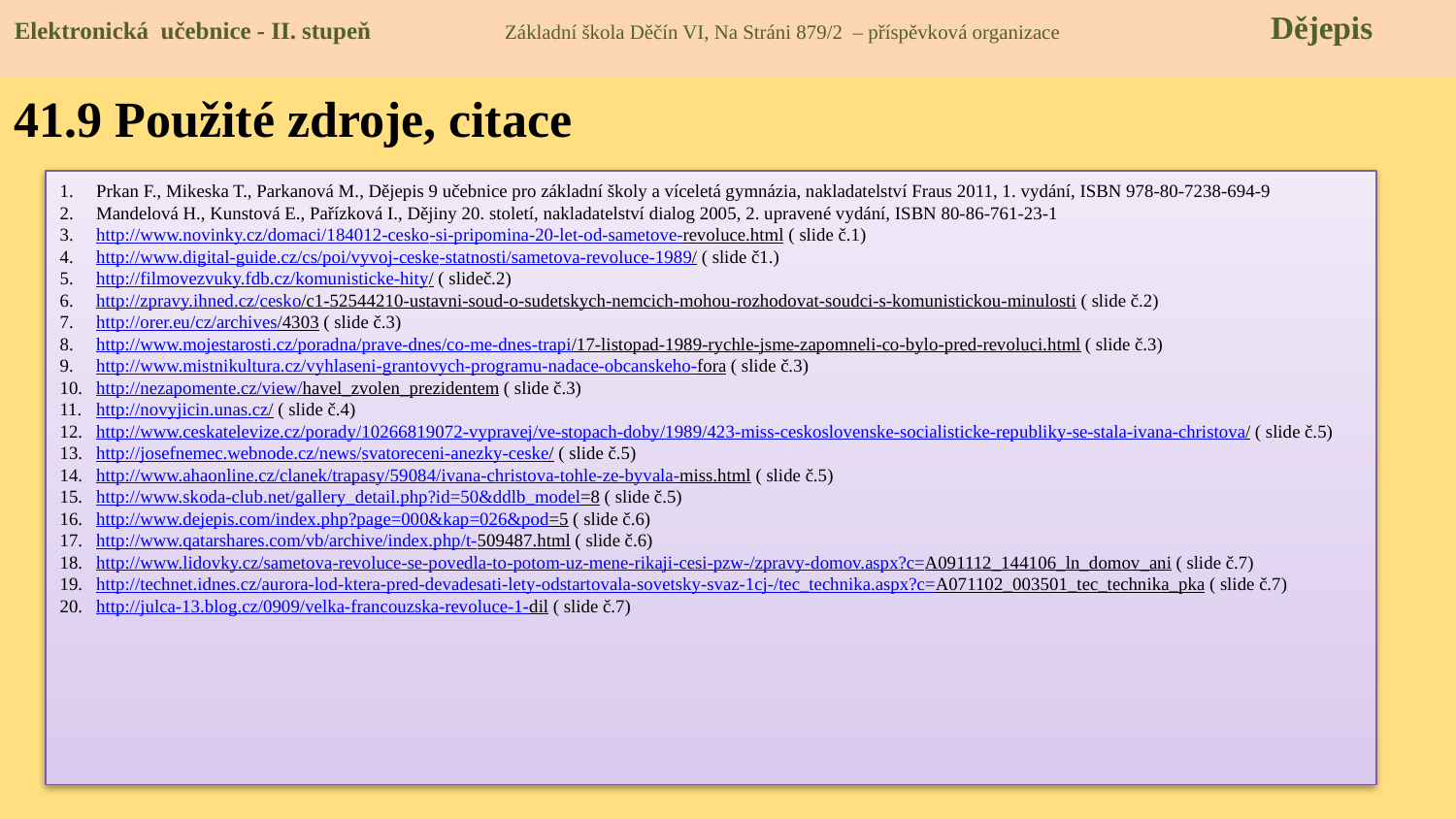

Elektronická  učebnice - II. stupeň                      Základní škola Děčín VI, Na Stráni 879/2  – příspěvková organizace                       	                  Dějepis

41.9 Použité zdroje, citace
Prkan F., Mikeska T., Parkanová M., Dějepis 9 učebnice pro základní školy a víceletá gymnázia, nakladatelství Fraus 2011, 1. vydání, ISBN 978-80-7238-694-9
Mandelová H., Kunstová E., Pařízková I., Dějiny 20. století, nakladatelství dialog 2005, 2. upravené vydání, ISBN 80-86-761-23-1
http://www.novinky.cz/domaci/184012-cesko-si-pripomina-20-let-od-sametove-revoluce.html ( slide č.1)
http://www.digital-guide.cz/cs/poi/vyvoj-ceske-statnosti/sametova-revoluce-1989/ ( slide č1.)
http://filmovezvuky.fdb.cz/komunisticke-hity/ ( slideč.2)
http://zpravy.ihned.cz/cesko/c1-52544210-ustavni-soud-o-sudetskych-nemcich-mohou-rozhodovat-soudci-s-komunistickou-minulosti ( slide č.2)
http://orer.eu/cz/archives/4303 ( slide č.3)
http://www.mojestarosti.cz/poradna/prave-dnes/co-me-dnes-trapi/17-listopad-1989-rychle-jsme-zapomneli-co-bylo-pred-revoluci.html ( slide č.3)
http://www.mistnikultura.cz/vyhlaseni-grantovych-programu-nadace-obcanskeho-fora ( slide č.3)
http://nezapomente.cz/view/havel_zvolen_prezidentem ( slide č.3)
http://novyjicin.unas.cz/ ( slide č.4)
http://www.ceskatelevize.cz/porady/10266819072-vypravej/ve-stopach-doby/1989/423-miss-ceskoslovenske-socialisticke-republiky-se-stala-ivana-christova/ ( slide č.5)
http://josefnemec.webnode.cz/news/svatoreceni-anezky-ceske/ ( slide č.5)
http://www.ahaonline.cz/clanek/trapasy/59084/ivana-christova-tohle-ze-byvala-miss.html ( slide č.5)
http://www.skoda-club.net/gallery_detail.php?id=50&ddlb_model=8 ( slide č.5)
http://www.dejepis.com/index.php?page=000&kap=026&pod=5 ( slide č.6)
http://www.qatarshares.com/vb/archive/index.php/t-509487.html ( slide č.6)
http://www.lidovky.cz/sametova-revoluce-se-povedla-to-potom-uz-mene-rikaji-cesi-pzw-/zpravy-domov.aspx?c=A091112_144106_ln_domov_ani ( slide č.7)
http://technet.idnes.cz/aurora-lod-ktera-pred-devadesati-lety-odstartovala-sovetsky-svaz-1cj-/tec_technika.aspx?c=A071102_003501_tec_technika_pka ( slide č.7)
http://julca-13.blog.cz/0909/velka-francouzska-revoluce-1-dil ( slide č.7)